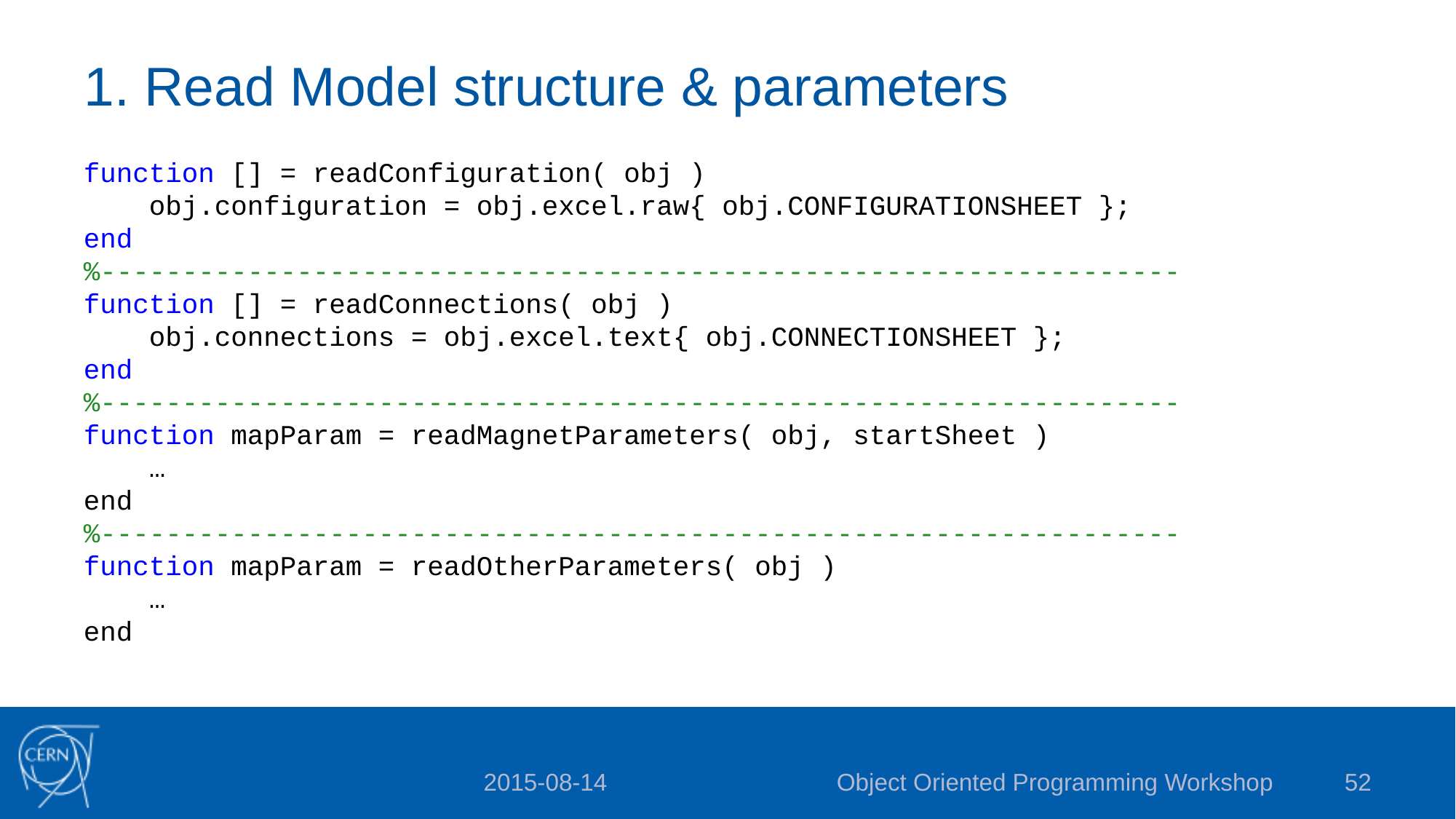

# 1. Read Model structure & parameters
function [] = readConfiguration( obj )
    obj.configuration = obj.excel.raw{ obj.CONFIGURATIONSHEET };
end
%------------------------------------------------------------------
function [] = readConnections( obj )
    obj.connections = obj.excel.text{ obj.CONNECTIONSHEET };
end
%------------------------------------------------------------------
function mapParam = readMagnetParameters( obj, startSheet )
    …
end
%------------------------------------------------------------------
function mapParam = readOtherParameters( obj )
    …
end

Object Oriented Programming Workshop
52
2015-08-14